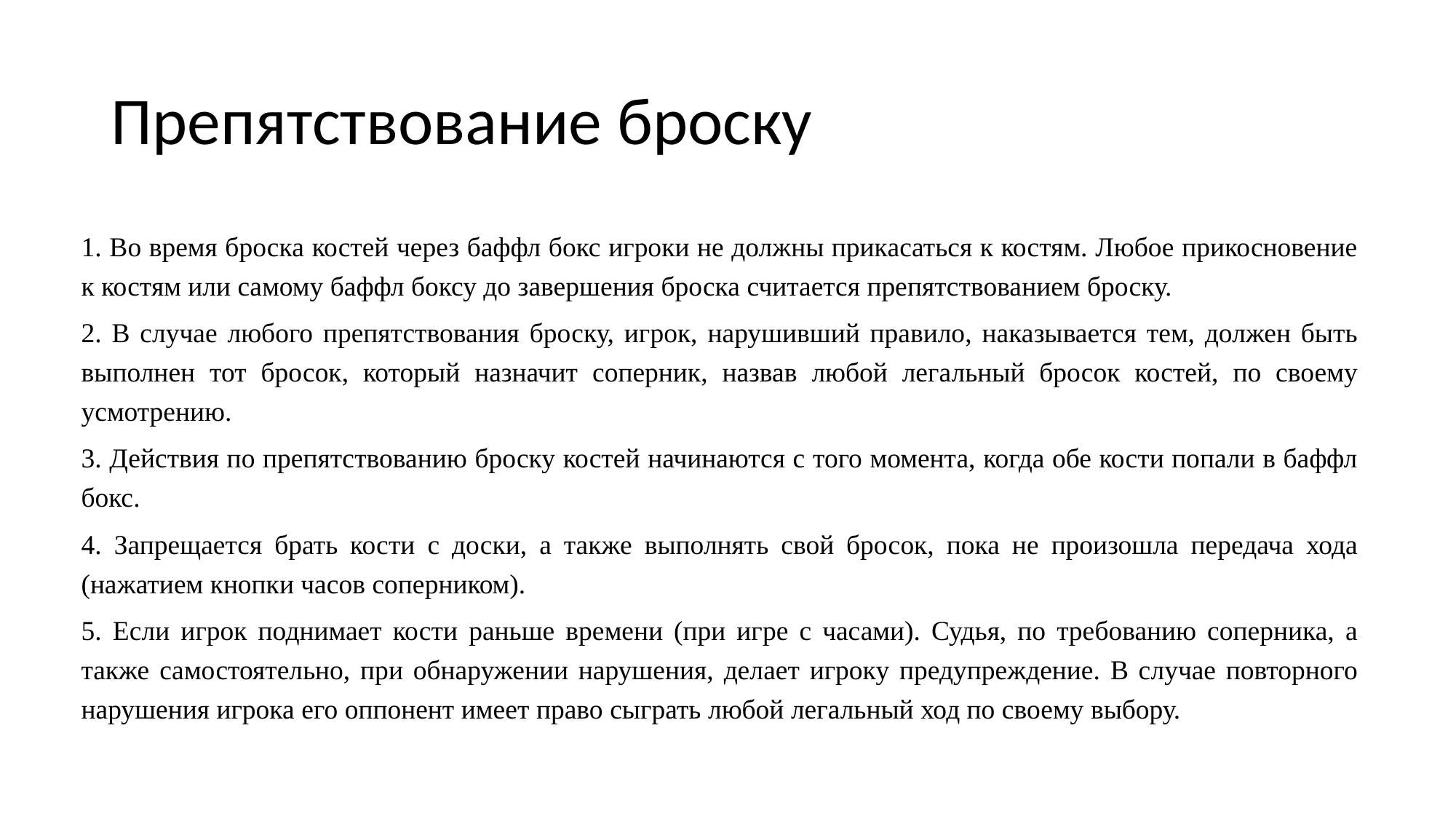

# Препятствование броску
1. Во время броска костей через баффл бокс игроки не должны прикасаться к костям. Любое прикосновение к костям или самому баффл боксу до завершения броска считается препятствованием броску.
2. В случае любого препятствования броску, игрок, нарушивший правило, наказывается тем, должен быть выполнен тот бросок, который назначит соперник, назвав любой легальный бросок костей, по своему усмотрению.
3. Действия по препятствованию броску костей начинаются с того момента, когда обе кости попали в баффл бокс.
4. Запрещается брать кости с доски, а также выполнять свой бросок, пока не произошла передача хода (нажатием кнопки часов соперником).
5. Если игрок поднимает кости раньше времени (при игре с часами). Судья, по требованию соперника, а также самостоятельно, при обнаружении нарушения, делает игроку предупреждение. В случае повторного нарушения игрока его оппонент имеет право сыграть любой легальный ход по своему выбору.